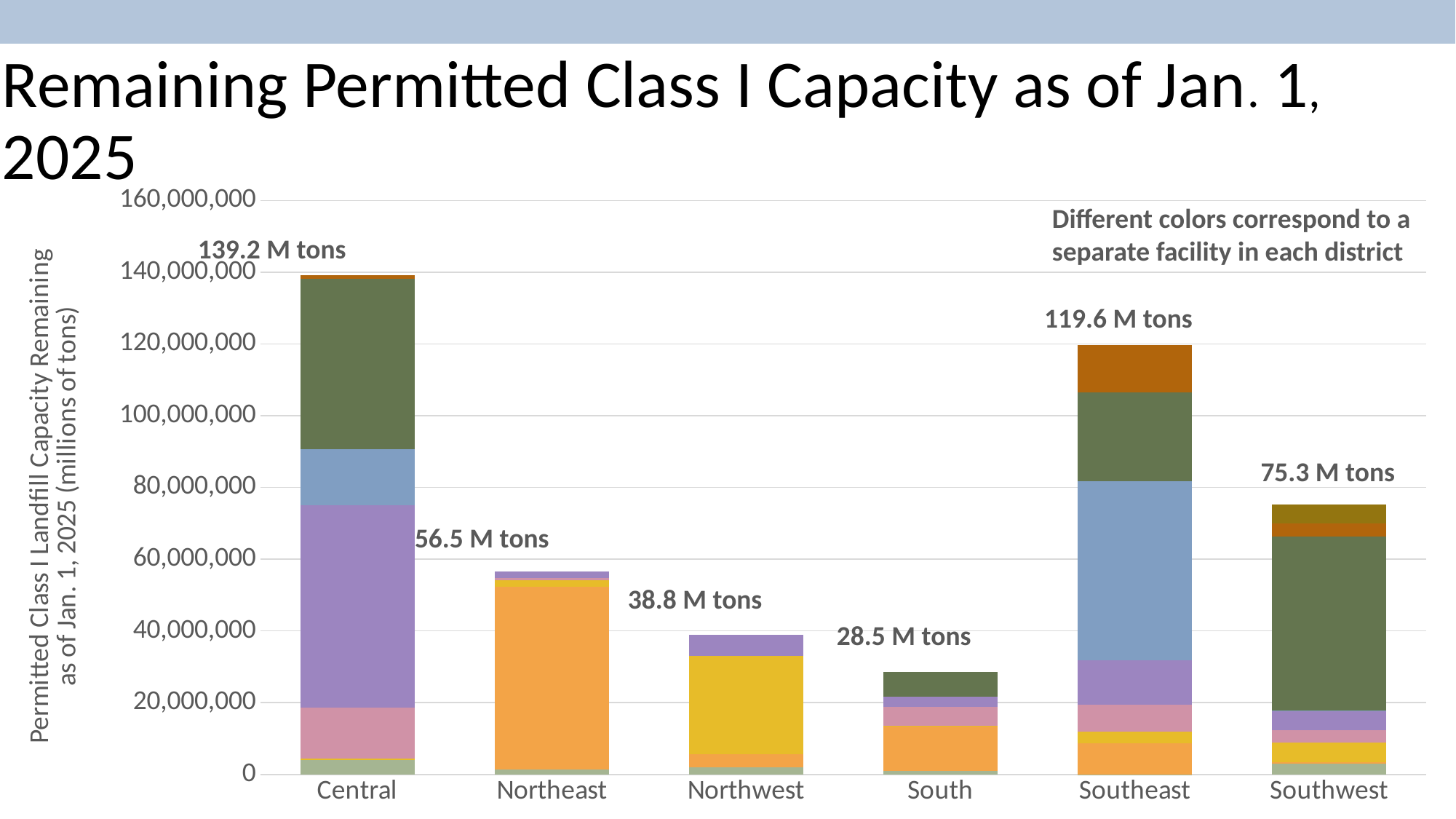

# Remaining Permitted Class I Capacity as of Jan. 1, 2025

### Chart

| Category | Landfill 1 | Landfill 2 | Landfill 3 | Landfill 4 | Landfill 5 | Landfill 6 | Landfill 7 | Landfill 8 | Landfill 9 |
|---|---|---|---|---|---|---|---|---|---|
| Central | 3927784.677972603 | 0.0 | 456594.0 | 14298735.097479451 | 56434294.32515069 | 15454854.096290559 | 47635751.58238356 | 1007069.8237191781 | None |
| Northeast | 1424767.2768767122 | 50815062.408547945 | 1936106.0184794518 | 463883.5250958904 | 1906047.0821917807 | None | None | None | None |
| Northwest | 2055147.7676438359 | 3549857.2371232877 | 27481502.139178082 | 0.0 | 5740529.94630137 | None | None | None | None |
| South | 1007789.155150685 | 12424857.339041095 | 175375.59506849316 | 5113569.098842466 | 2939737.12060274 | 0.0 | 6868032.84109589 | None | None |
| Southeast | 29108.17219863014 | 8584798.667123288 | 3257300.3136986303 | 7600757.226191781 | 12330614.60821233 | 49884481.89112329 | 24734318.333095893 | 13226963.358493151 | None |
| Southwest | 3029957.454410959 | 379222.16893150687 | 5544714.163684932 | 3368446.006232877 | 5192388.700109589 | 377094.73265753424 | 48337928.08278767 | 3787671.3052054793 | 5267792.445684931 |
Different colors correspond to a separate facility in each district
139.2 M tons
119.6 M tons
75.3 M tons
56.5 M tons
38.8 M tons
28.5 M tons